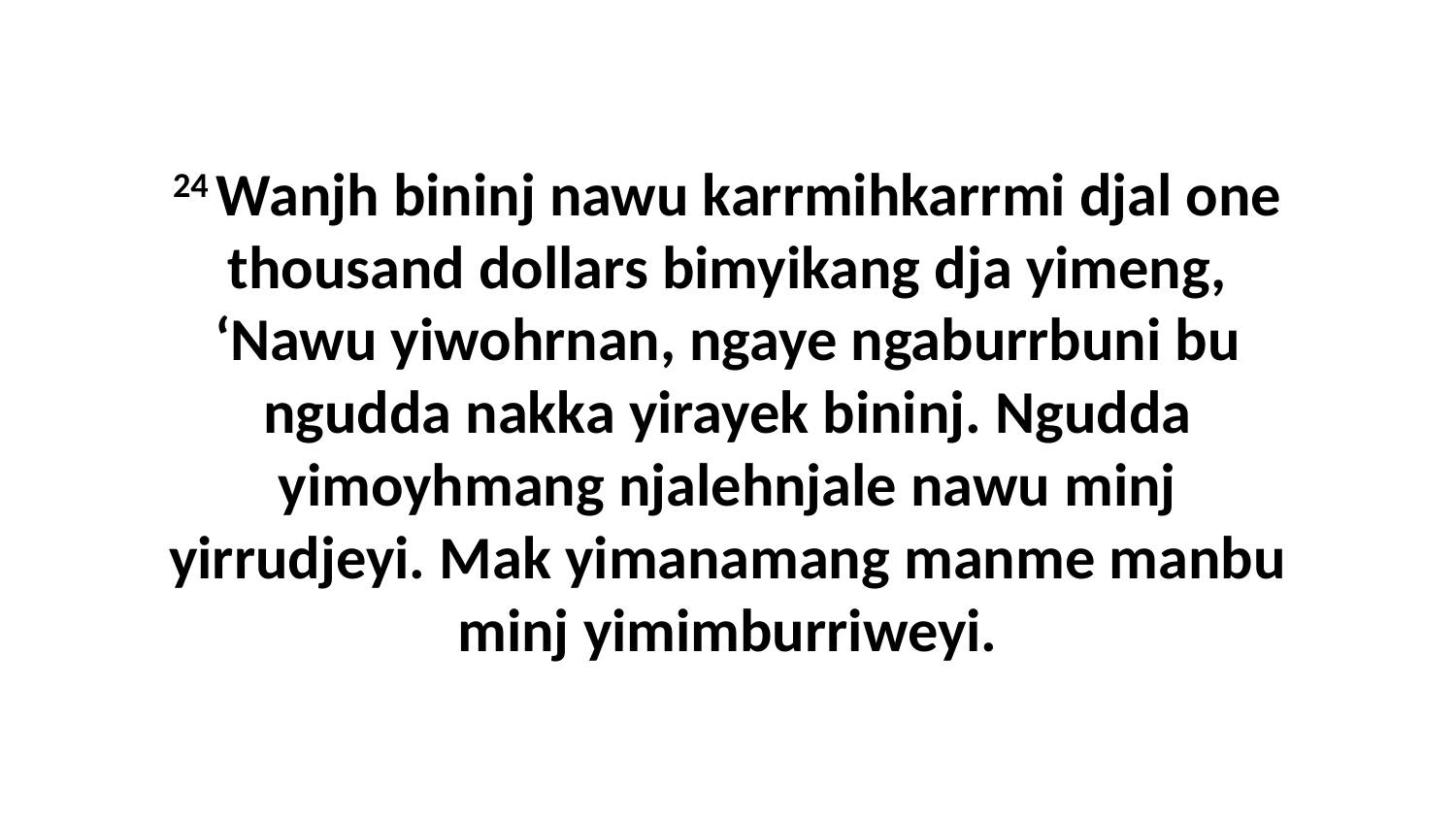

24 Wanjh bininj nawu karrmihkarrmi djal one thousand dollars bimyikang dja yimeng, ‘Nawu yiwohrnan, ngaye ngaburrbuni bu ngudda nakka yirayek bininj. Ngudda yimoyhmang njalehnjale nawu minj yirrudjeyi. Mak yimanamang manme manbu minj yimimburriweyi.